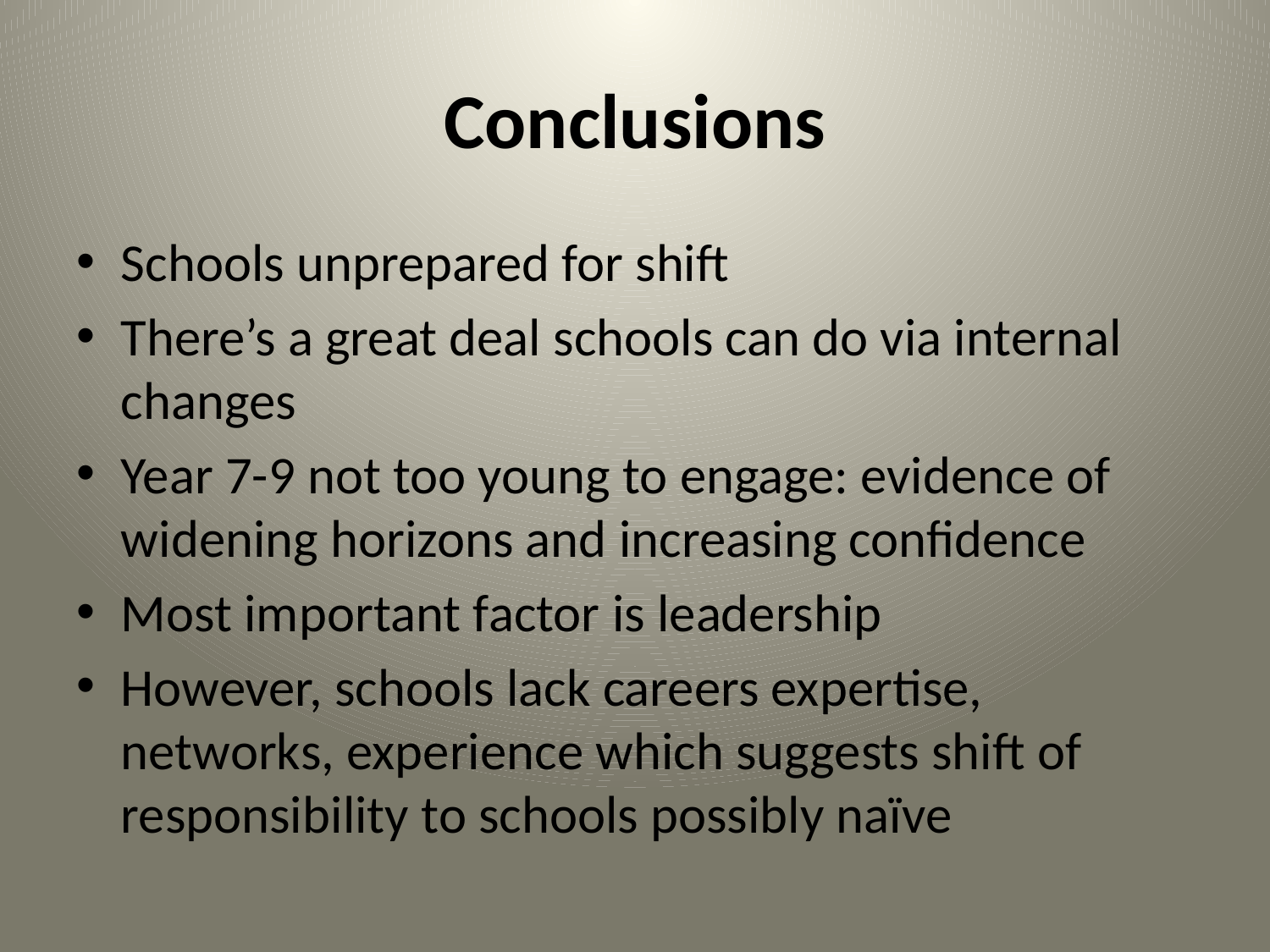

# Conclusions
Schools unprepared for shift
There’s a great deal schools can do via internal changes
Year 7-9 not too young to engage: evidence of widening horizons and increasing confidence
Most important factor is leadership
However, schools lack careers expertise, networks, experience which suggests shift of responsibility to schools possibly naïve